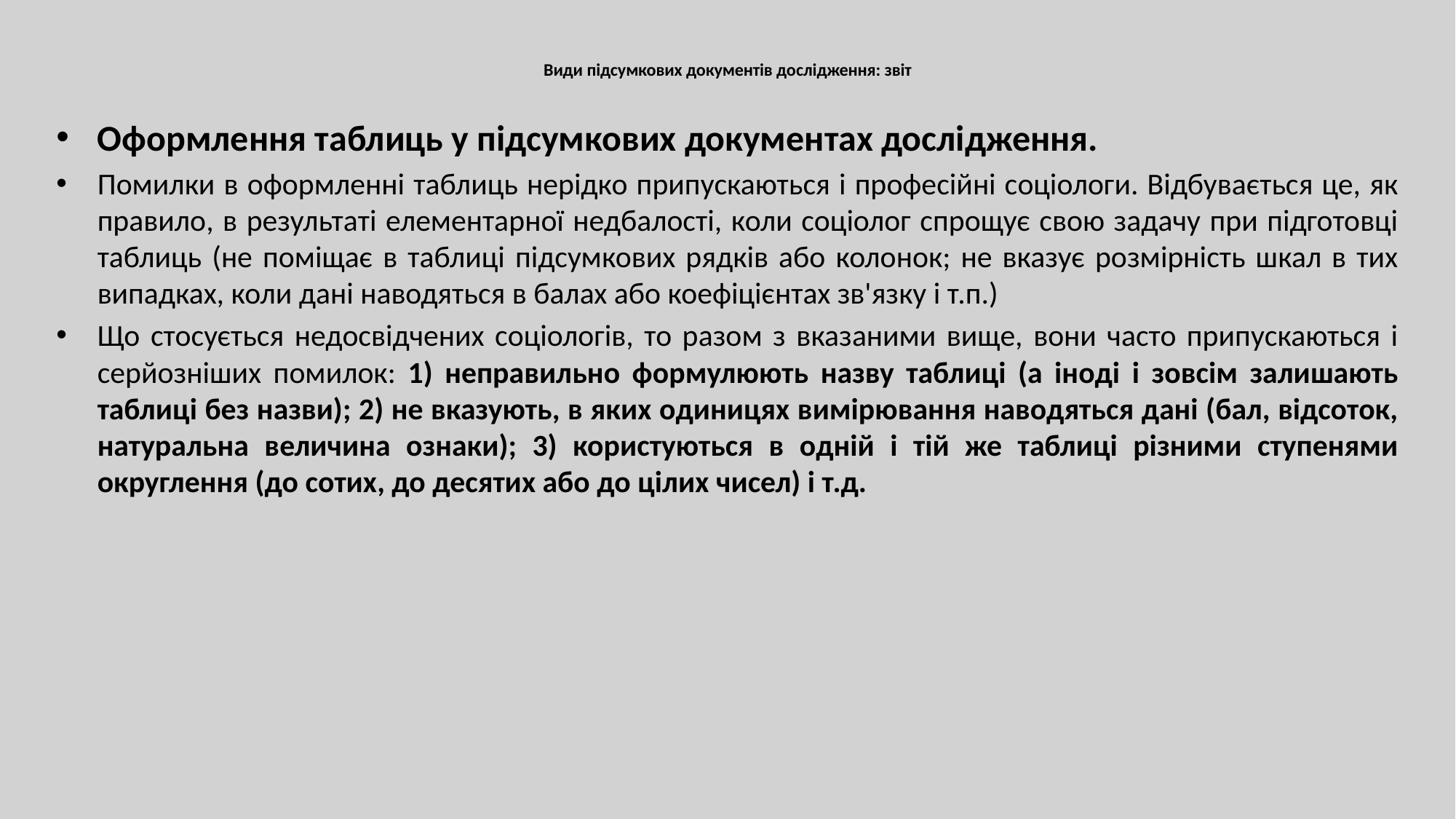

# Види підсумкових документів дослідження: звіт
Оформлення таблиць у підсумкових документах дослідження.
Помилки в оформленні таблиць нерідко припускаються і професійні соціологи. Відбувається це, як правило, в результаті елементарної недбалості, коли соціолог спрощує свою задачу при підготовці таблиць (не поміщає в таблиці підсумкових рядків або колонок; не вказує розмірність шкал в тих випадках, коли дані наводяться в балах або коефіцієнтах зв'язку і т.п.)
Що стосується недосвідчених соціологів, то разом з вказаними вище, вони часто припускаються і серйозніших помилок: 1) неправильно формулюють назву таблиці (а іноді і зовсім залишають таблиці без назви); 2) не вказують, в яких одиницях вимірювання наводяться дані (бал, відсоток, натуральна величина ознаки); 3) користуються в одній і тій же таблиці різними ступенями округлення (до сотих, до десятих або до цілих чисел) і т.д.